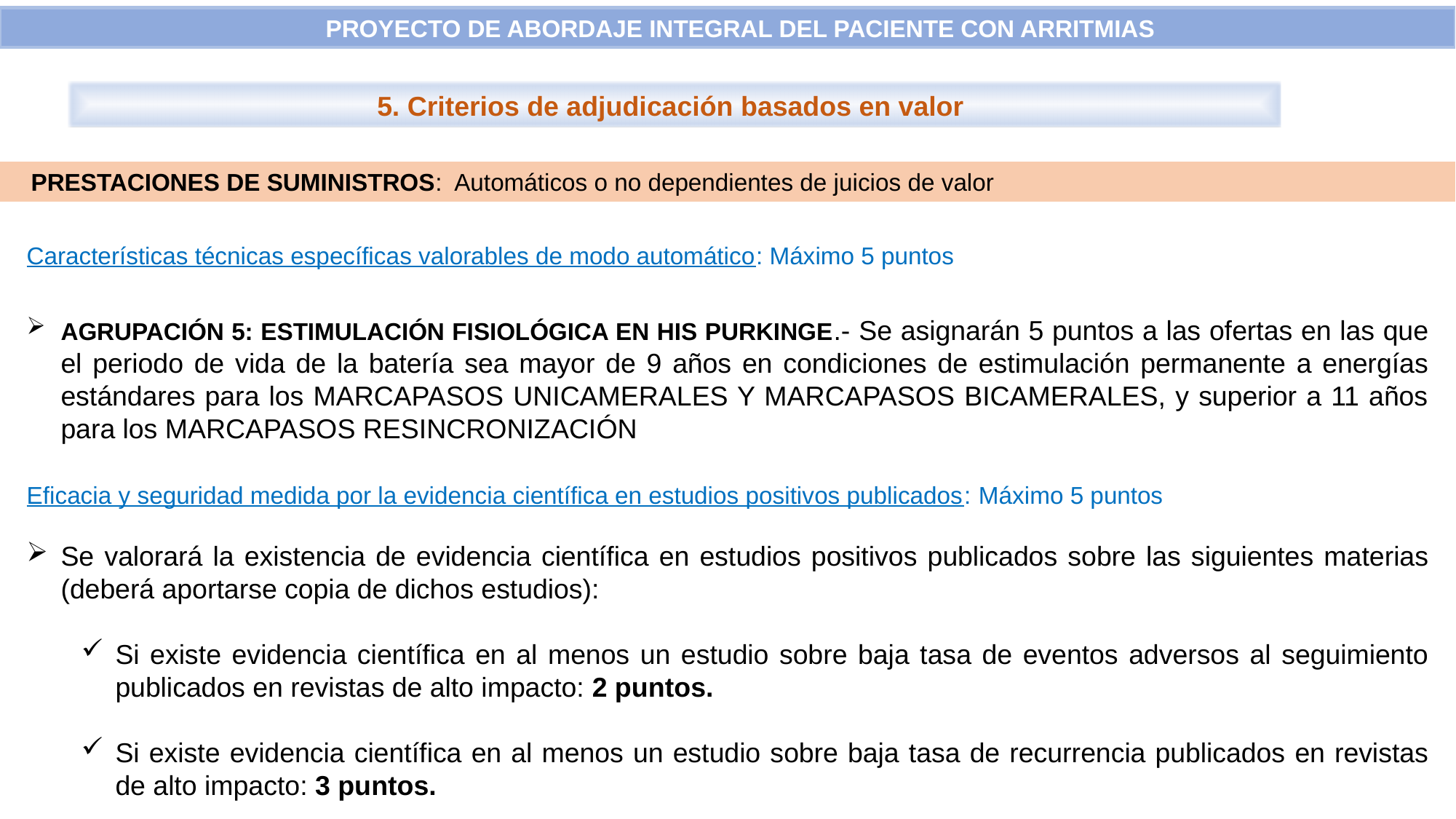

PROYECTO DE ABORDAJE INTEGRAL DEL PACIENTE CON ARRITMIAS
5. Criterios de adjudicación basados en valor
   PRESTACIONES DE SUMINISTROS:  Automáticos o no dependientes de juicios de valor
Características técnicas específicas valorables de modo automático: Máximo 5 puntos

Agrupación 5: Estimulación fisiológica en His Purkinge.- Se asignarán 5 puntos a las ofertas en las que el periodo de vida de la batería sea mayor de 9 años en condiciones de estimulación permanente a energías estándares para los MARCAPASOS UNICAMERALES Y MARCAPASOS BICAMERALES, y superior a 11 años para los MARCAPASOS RESINCRONIZACIÓN

Eficacia y seguridad medida por la evidencia científica en estudios positivos publicados: Máximo 5 puntos

Se valorará la existencia de evidencia científica en estudios positivos publicados sobre las siguientes materias (deberá aportarse copia de dichos estudios):

Si existe evidencia científica en al menos un estudio sobre baja tasa de eventos adversos al seguimiento publicados en revistas de alto impacto: 2 puntos.

Si existe evidencia científica en al menos un estudio sobre baja tasa de recurrencia publicados en revistas de alto impacto: 3 puntos.